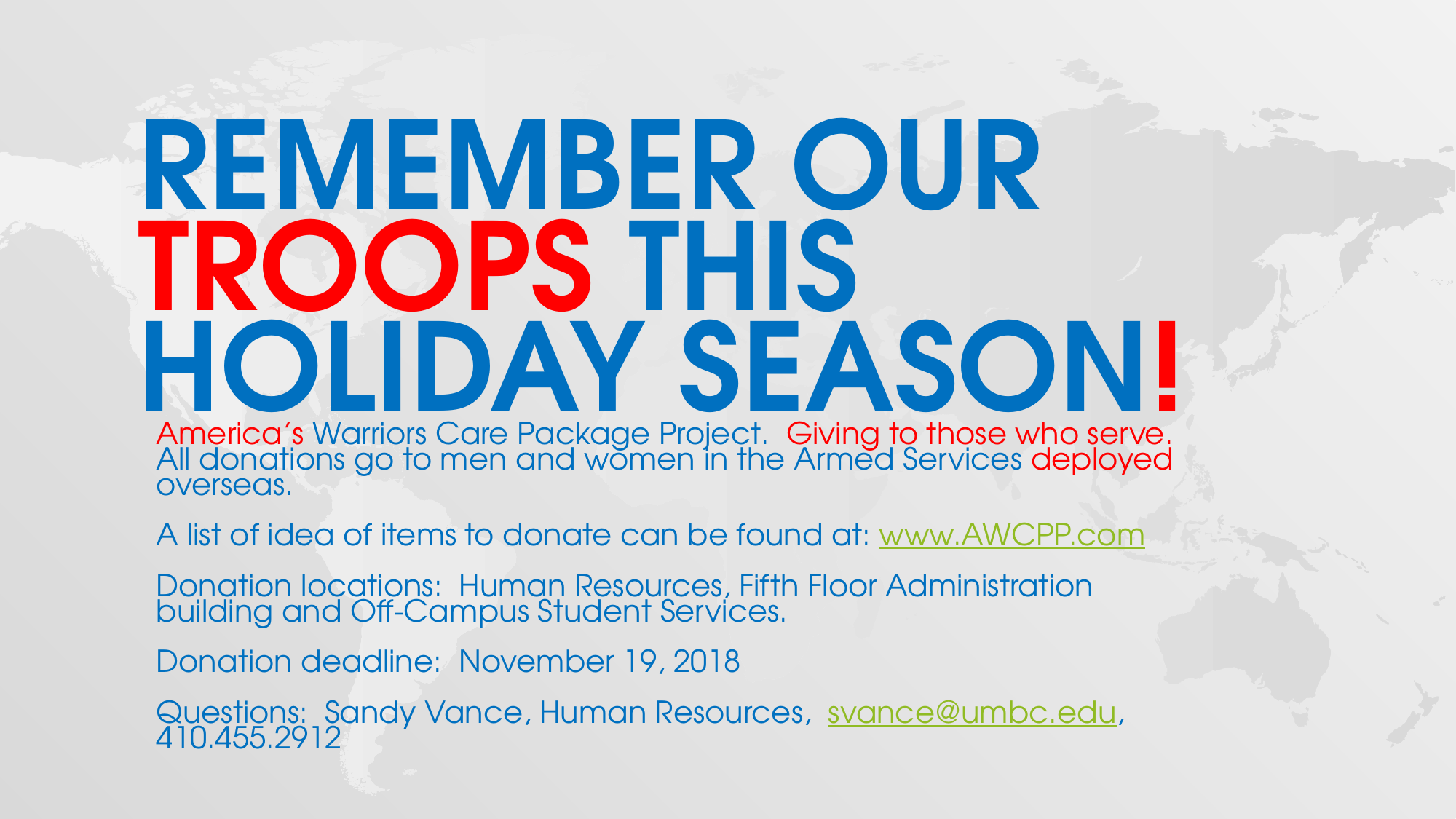

# Remember our Troops This holiday season!
America’s Warriors Care Package Project.  Giving to those who serve.  All donations go to men and women in the Armed Services deployed overseas.

A list of idea of items to donate can be found at: www.AWCPP.com

Donation locations:  Human Resources, Fifth Floor Administration building and Off-Campus Student Services.

Donation deadline:  November 19, 2018

Questions:  Sandy Vance, Human Resources,  svance@umbc.edu, 410.455.2912